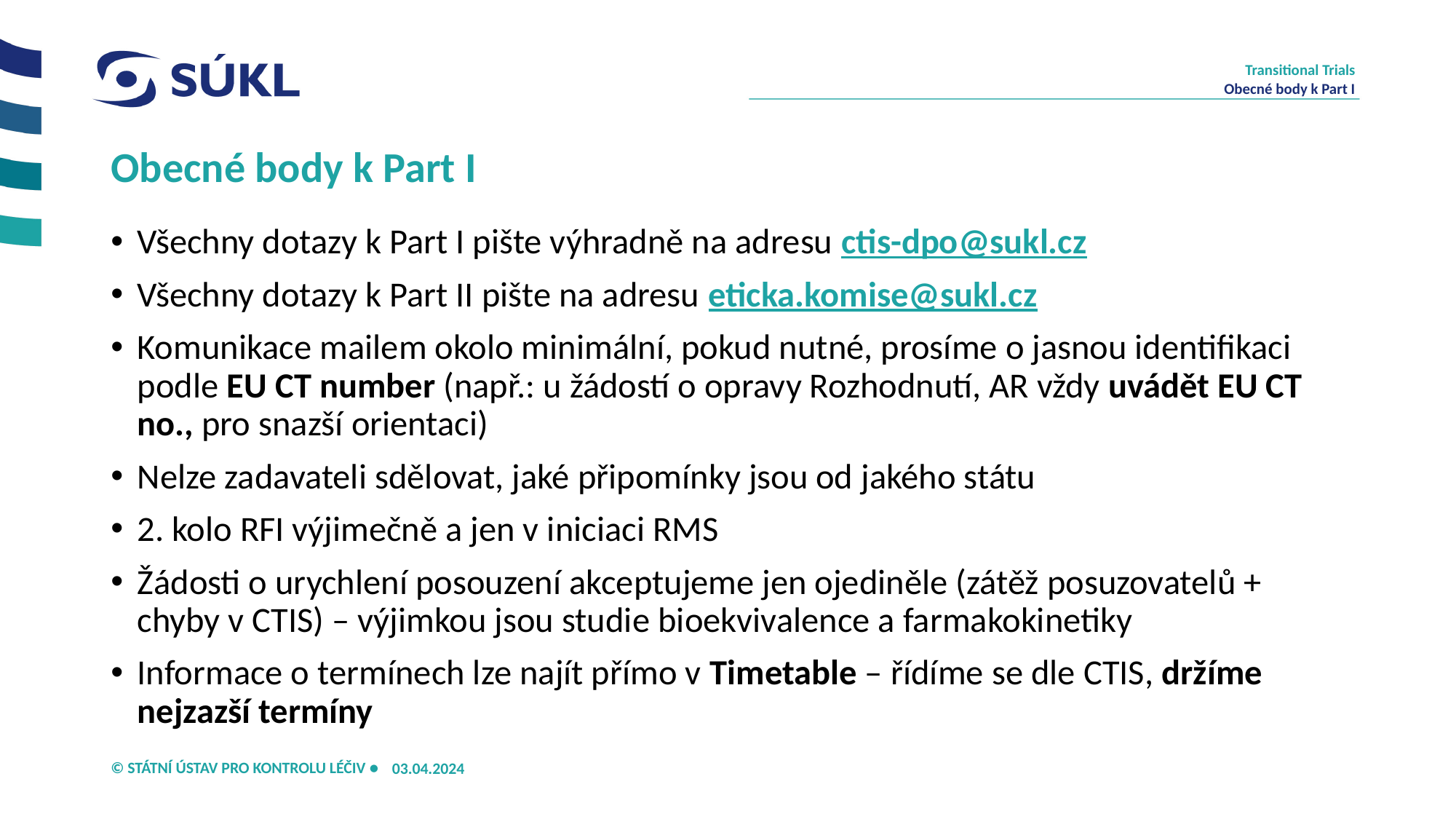

Transitional Trials

Obecné body k Part I
# Obecné body k Part I
Všechny dotazy k Part I pište výhradně na adresu ctis-dpo@sukl.cz
Všechny dotazy k Part II pište na adresu eticka.komise@sukl.cz
Komunikace mailem okolo minimální, pokud nutné, prosíme o jasnou identifikaci podle EU CT number (např.: u žádostí o opravy Rozhodnutí, AR vždy uvádět EU CT no., pro snazší orientaci)
Nelze zadavateli sdělovat, jaké připomínky jsou od jakého státu
2. kolo RFI výjimečně a jen v iniciaci RMS
Žádosti o urychlení posouzení akceptujeme jen ojediněle (zátěž posuzovatelů + chyby v CTIS) – výjimkou jsou studie bioekvivalence a farmakokinetiky
Informace o termínech lze najít přímo v Timetable – řídíme se dle CTIS, držíme nejzazší termíny
03.04.2024